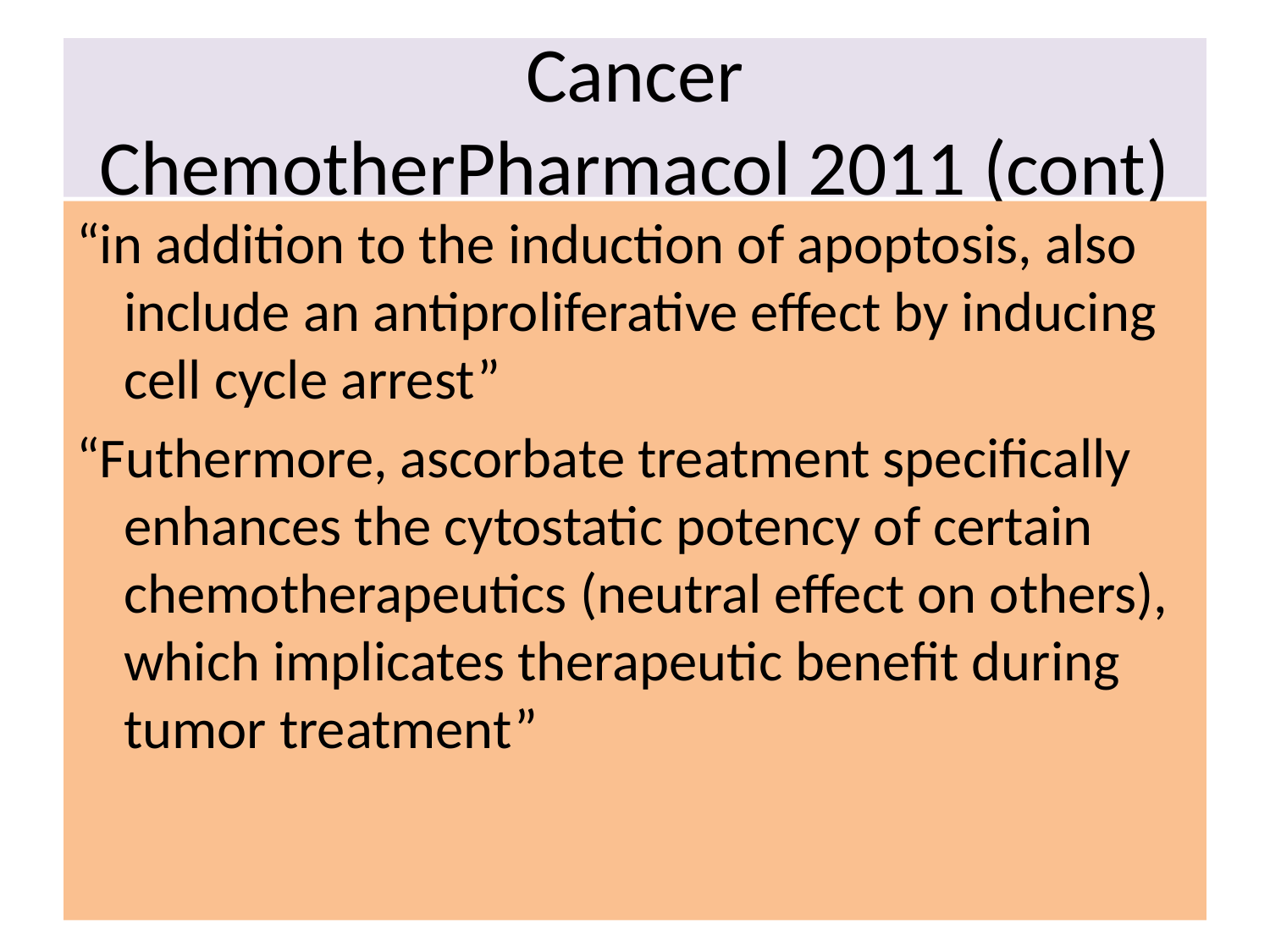

# Cancer ChemotherPharmacol 2011 (cont)
“in addition to the induction of apoptosis, also include an antiproliferative effect by inducing cell cycle arrest”
“Futhermore, ascorbate treatment specifically enhances the cytostatic potency of certain chemotherapeutics (neutral effect on others), which implicates therapeutic benefit during tumor treatment”